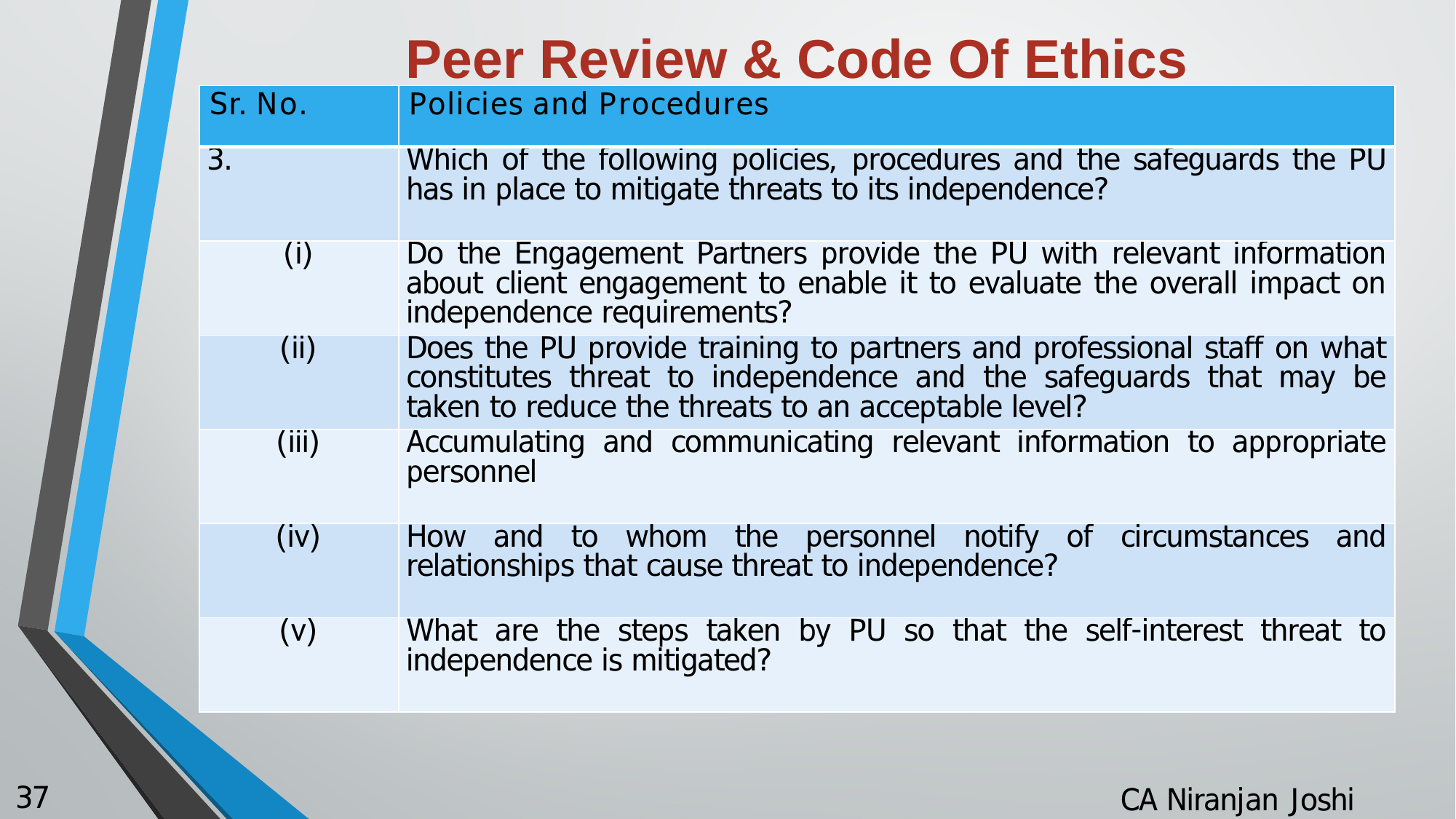

# Peer Review & Code Of Ethics
| Sr. No. | Policies and Procedures |
| --- | --- |
| 3. | Which of the following policies, procedures and the safeguards the PU has in place to mitigate threats to its independence? |
| (i) | Do the Engagement Partners provide the PU with relevant information about client engagement to enable it to evaluate the overall impact on independence requirements? |
| (ii) | Does the PU provide training to partners and professional staff on what constitutes threat to independence and the safeguards that may be taken to reduce the threats to an acceptable level? |
| (iii) | Accumulating and communicating relevant information to appropriate personnel |
| (iv) | How and to whom the personnel notify of circumstances and relationships that cause threat to independence? |
| (v) | What are the steps taken by PU so that the self-interest threat to independence is mitigated? |
37
CA Niranjan Joshi